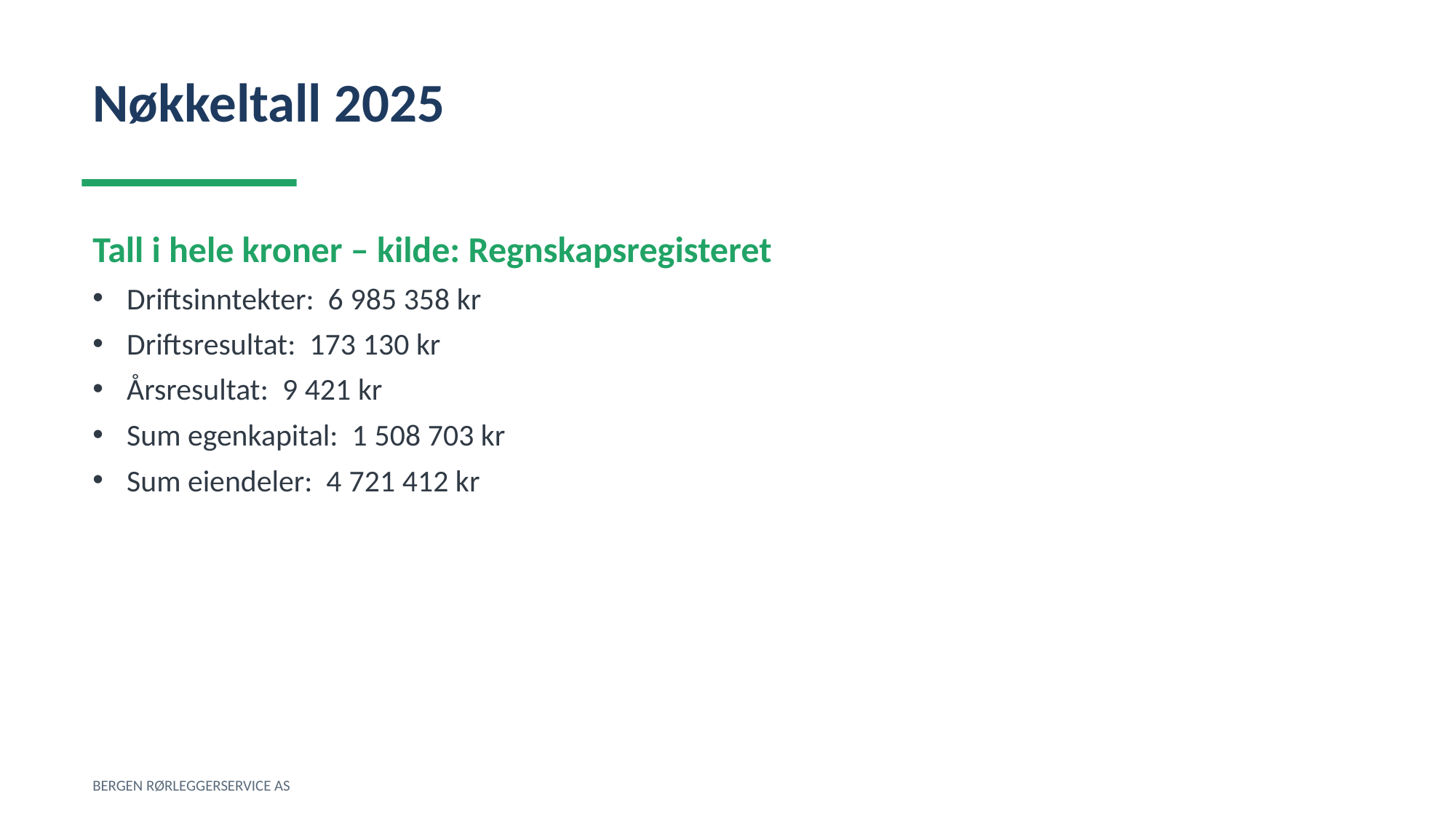

Nøkkeltall 2025

Tall i hele kroner – kilde: Regnskapsregisteret
Driftsinntekter:  6 985 358 kr
Driftsresultat:  173 130 kr
Årsresultat:  9 421 kr
Sum egenkapital:  1 508 703 kr
Sum eiendeler:  4 721 412 kr
BERGEN RØRLEGGERSERVICE AS